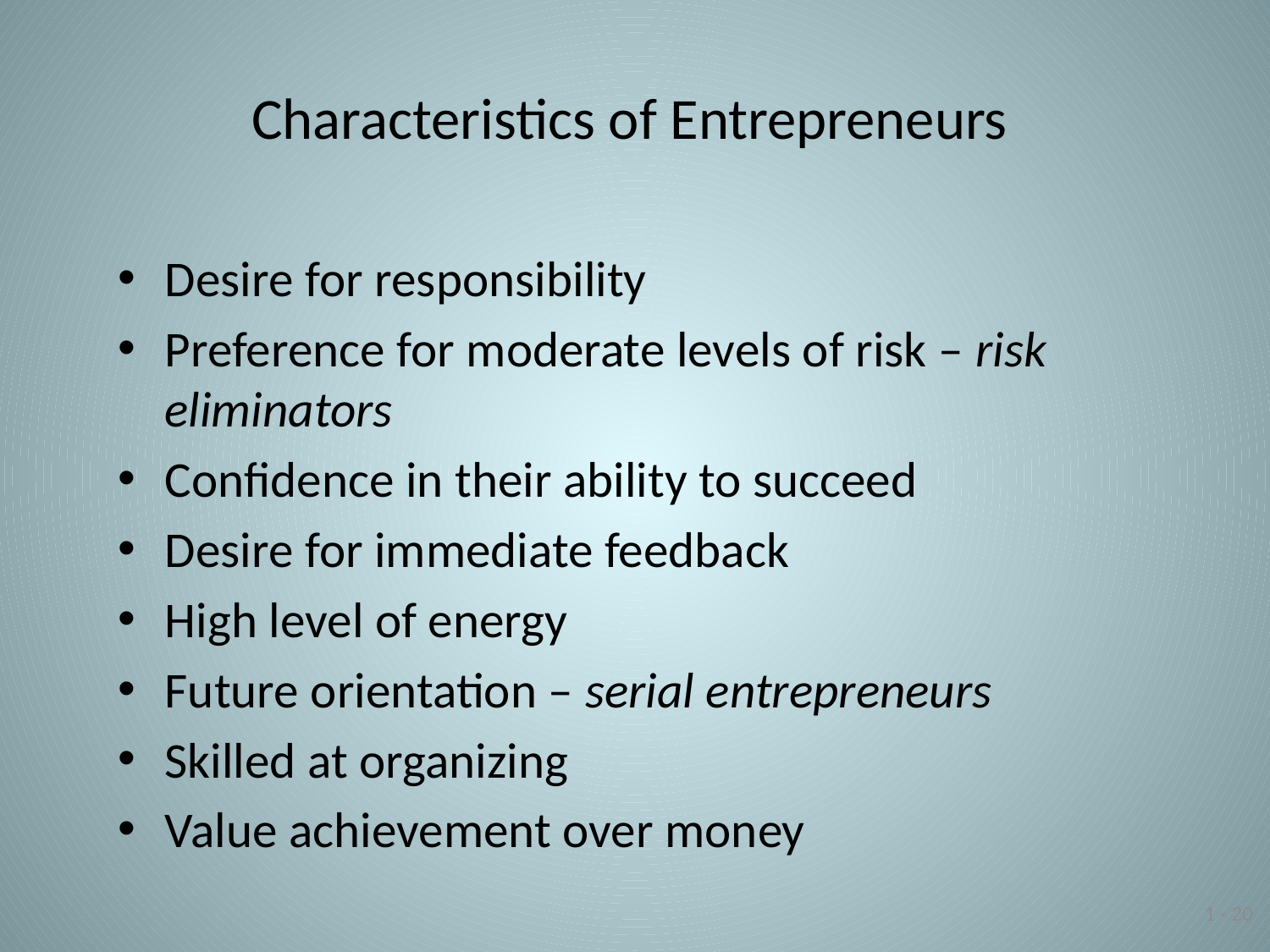

# Characteristics of Entrepreneurs
Desire for responsibility
Preference for moderate levels of risk – risk eliminators
Confidence in their ability to succeed
Desire for immediate feedback
High level of energy
Future orientation – serial entrepreneurs
Skilled at organizing
Value achievement over money
1 - 20